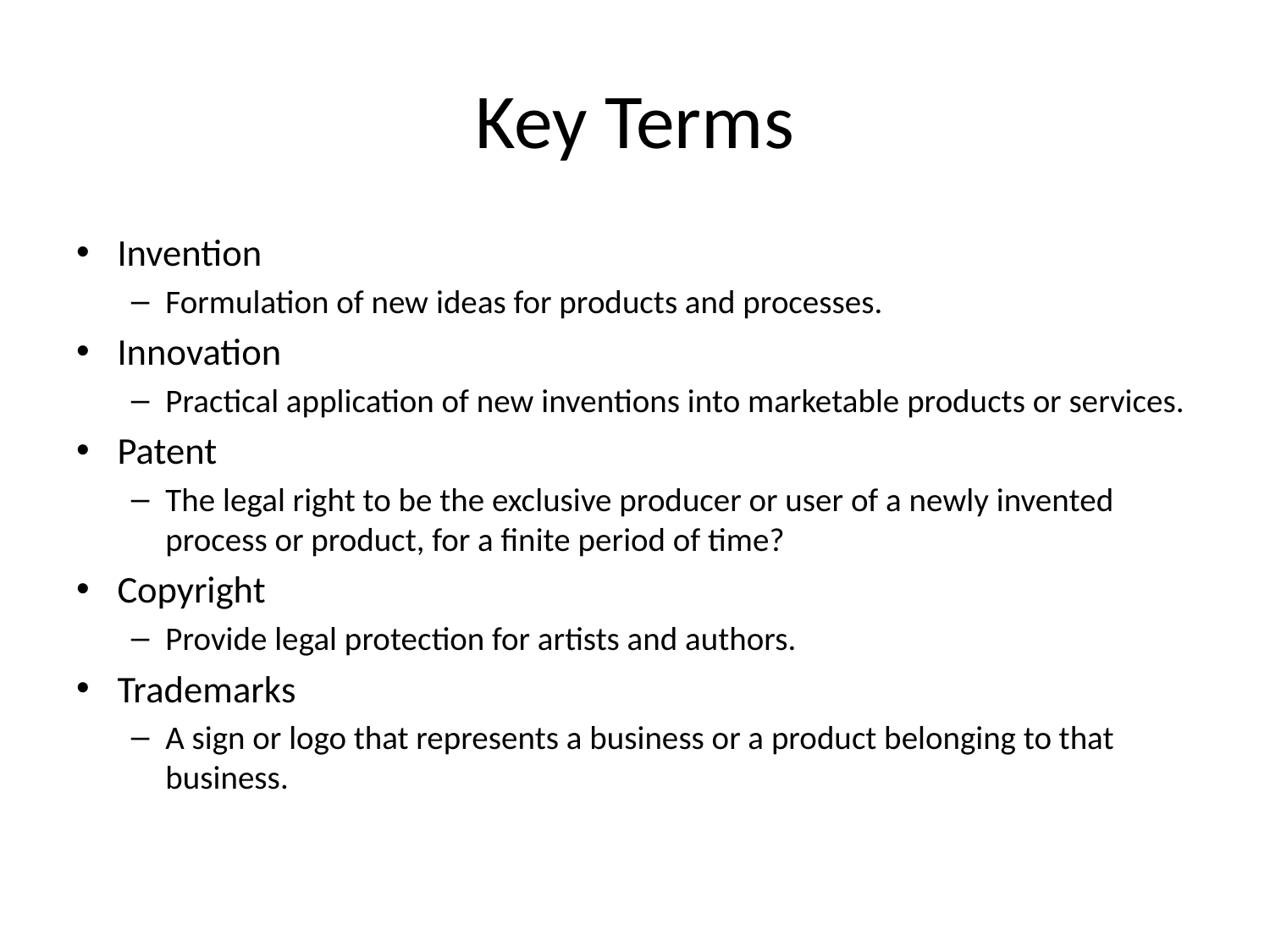

# Key Terms
Invention
Formulation of new ideas for products and processes.
Innovation
Practical application of new inventions into marketable products or services.
Patent
The legal right to be the exclusive producer or user of a newly invented process or product, for a finite period of time?
Copyright
Provide legal protection for artists and authors.
Trademarks
A sign or logo that represents a business or a product belonging to that business.